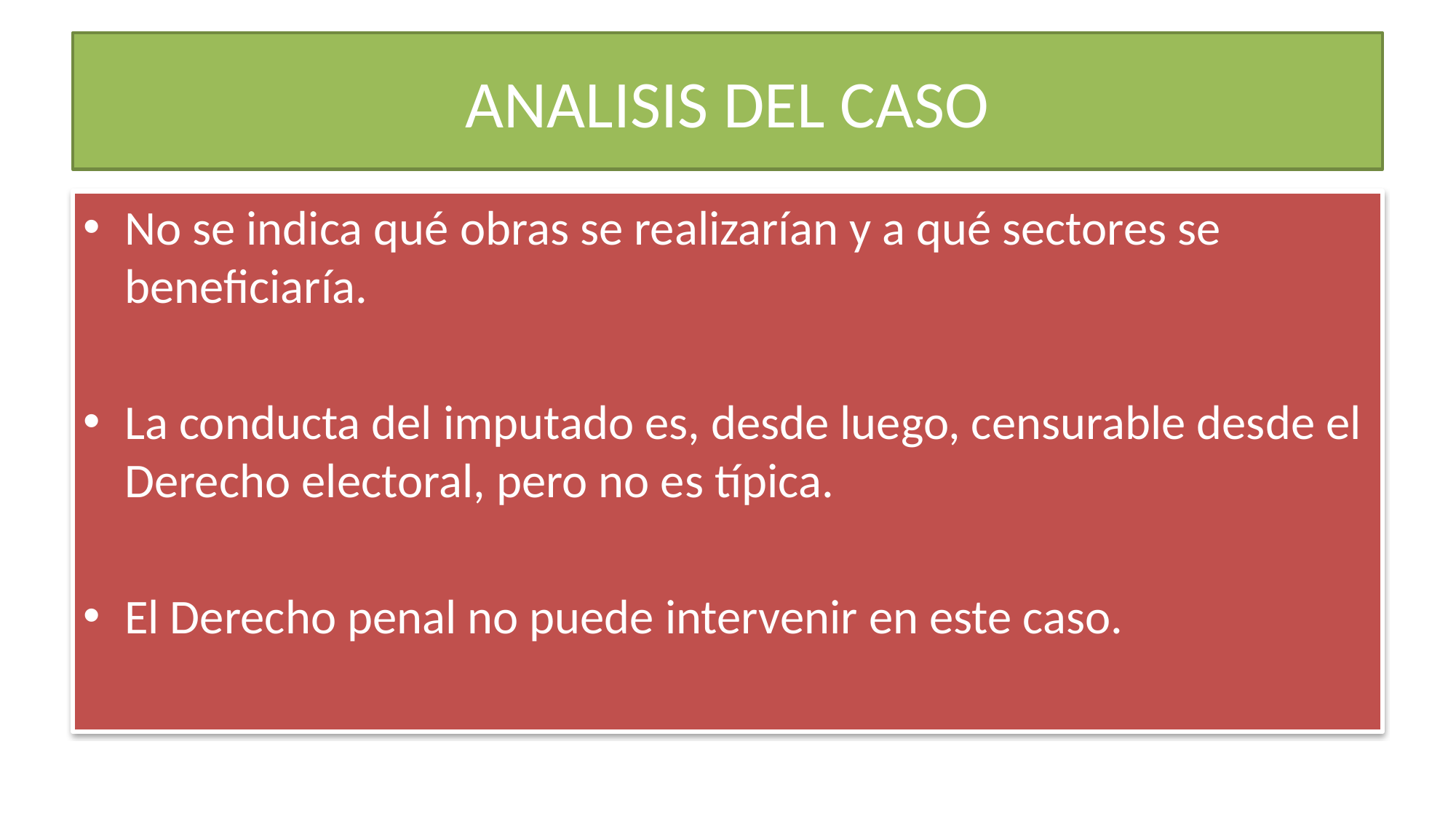

# ANALISIS DEL CASO
No se indica qué obras se realizarían y a qué sectores se beneficiaría.

La conducta del imputado es, desde luego, censurable desde el Derecho electoral, pero no es típica.

El Derecho penal no puede intervenir en este caso.